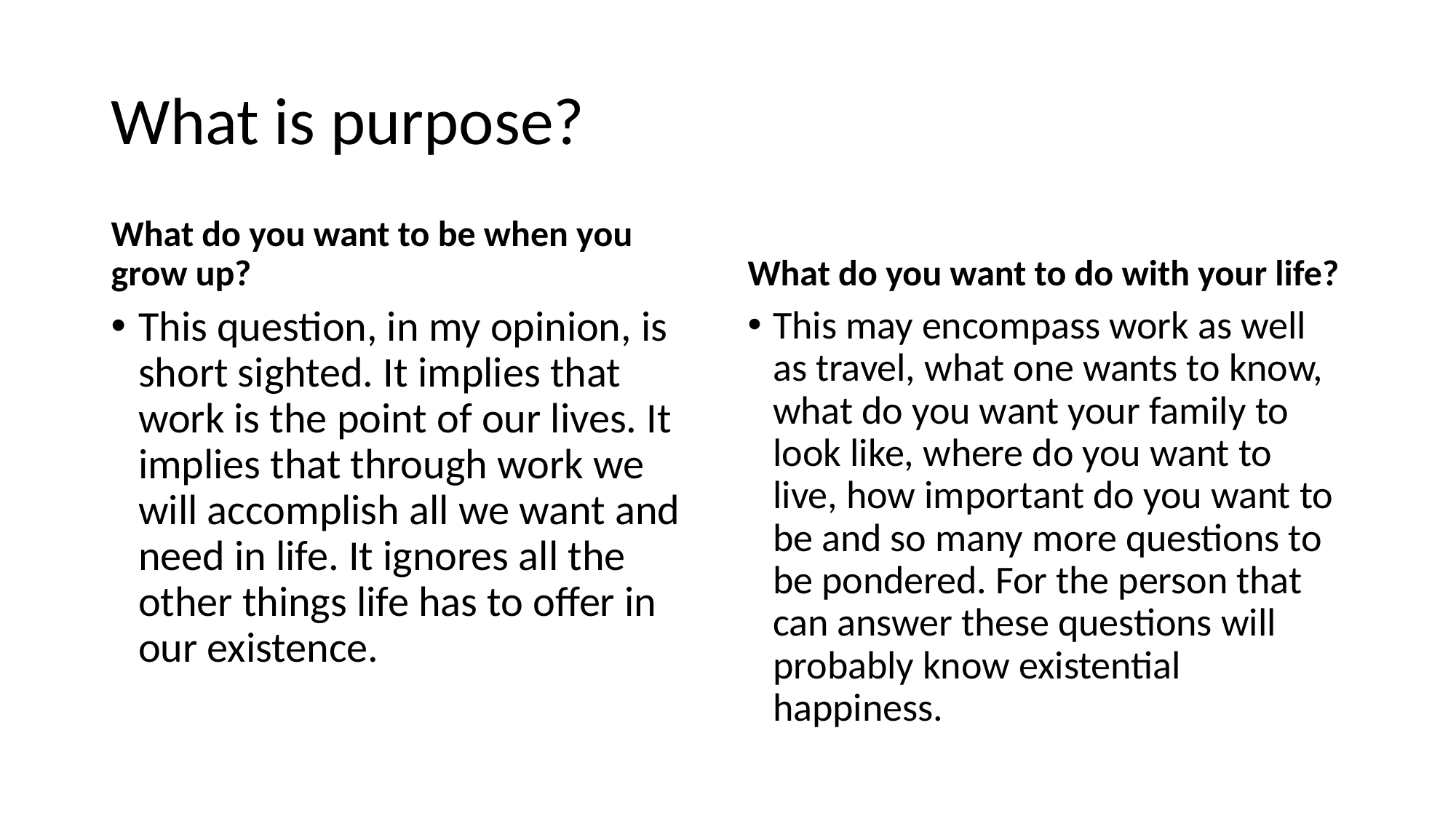

# What is purpose?
What do you want to be when you grow up?
What do you want to do with your life?
This question, in my opinion, is short sighted. It implies that work is the point of our lives. It implies that through work we will accomplish all we want and need in life. It ignores all the other things life has to offer in our existence.
This may encompass work as well as travel, what one wants to know, what do you want your family to look like, where do you want to live, how important do you want to be and so many more questions to be pondered. For the person that can answer these questions will probably know existential happiness.